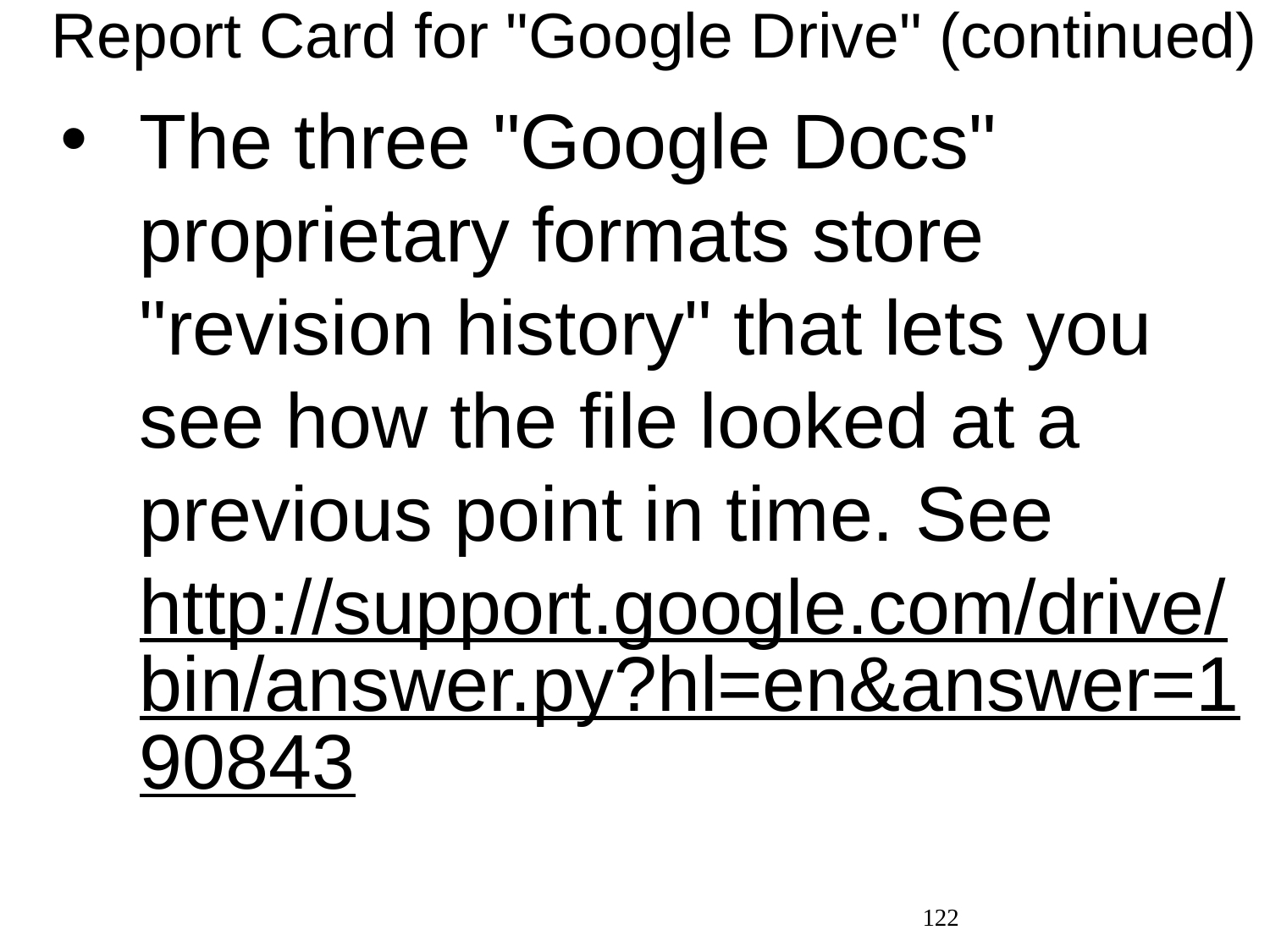

Report Card for "Google Drive" (continued)
The three "Google Docs" proprietary formats store "revision history" that lets you see how the file looked at a previous point in time. See  http://support.google.com/drive/bin/answer.py?hl=en&answer=190843

122